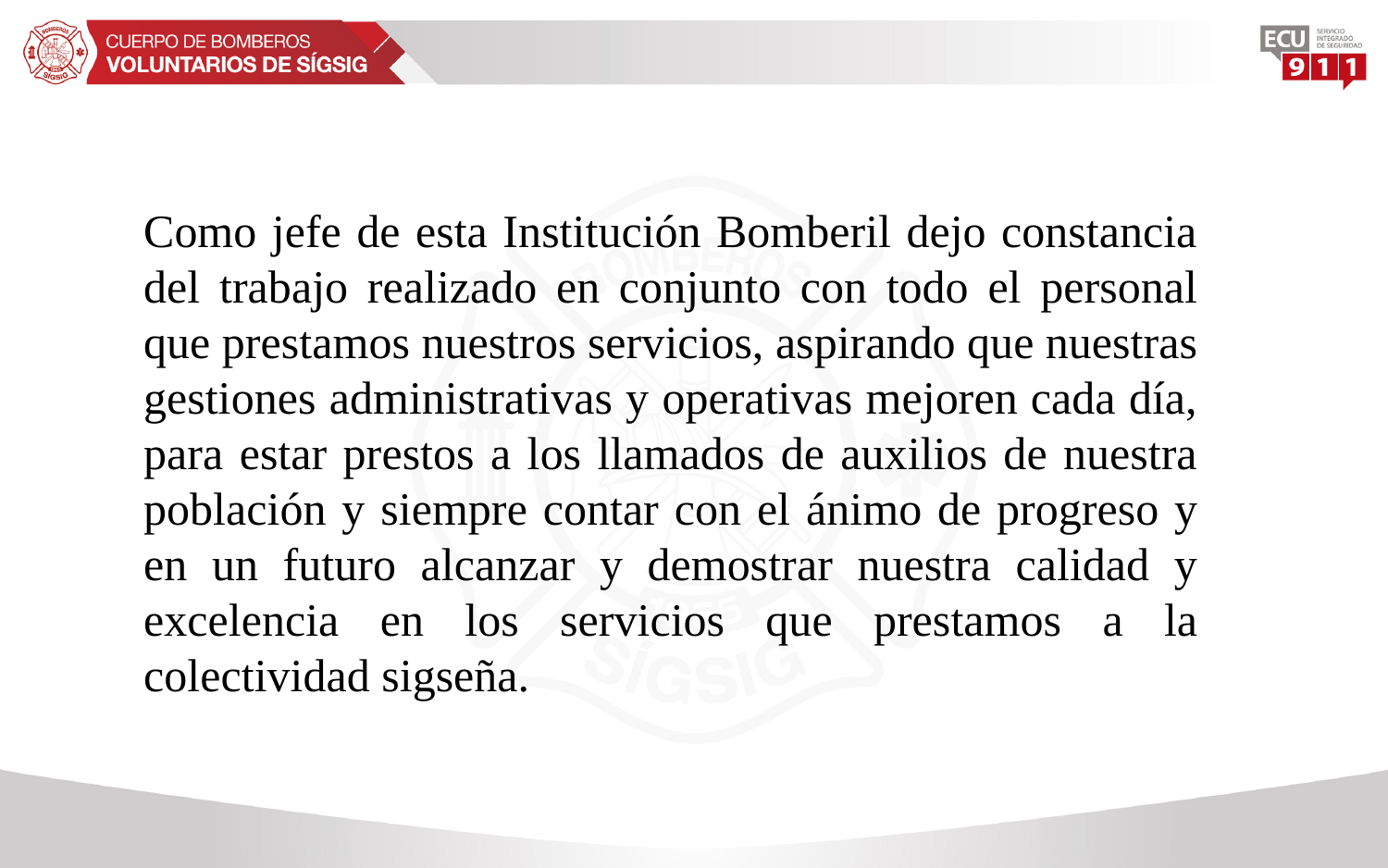

Como jefe de esta Institución Bomberil dejo constancia del trabajo realizado en conjunto con todo el personal que prestamos nuestros servicios, aspirando que nuestras gestiones administrativas y operativas mejoren cada día, para estar prestos a los llamados de auxilios de nuestra población y siempre contar con el ánimo de progreso y en un futuro alcanzar y demostrar nuestra calidad y excelencia en los servicios que prestamos a la colectividad sigseña.